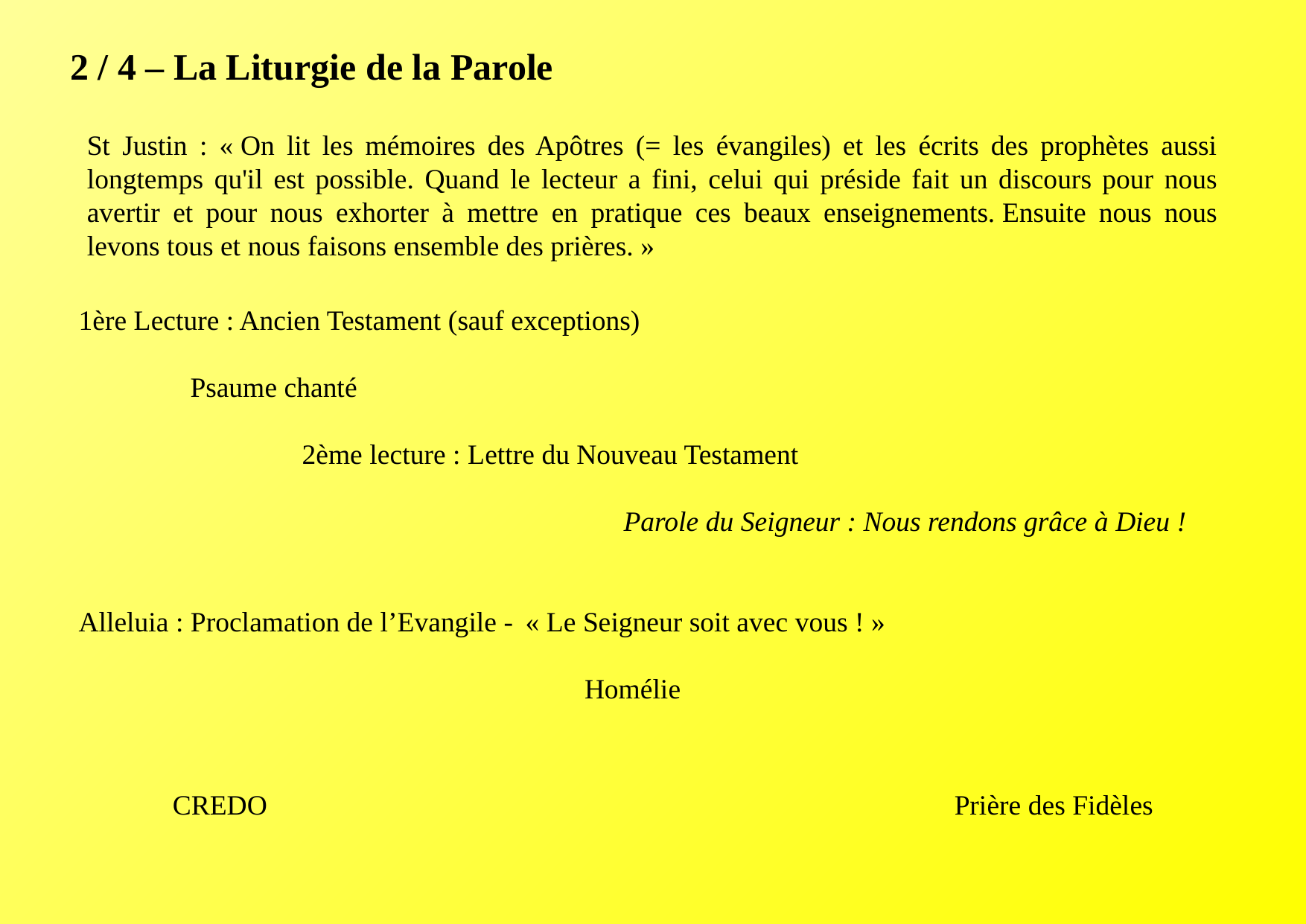

2 / 4 – La Liturgie de la Parole
St Justin : « On lit les mémoires des Apôtres (= les évangiles) et les écrits des prophètes aussi longtemps qu'il est possible. Quand le lecteur a fini, celui qui préside fait un discours pour nous avertir et pour nous exhorter à mettre en pratique ces beaux enseignements. Ensuite nous nous levons tous et nous faisons ensemble des prières. »
1ère Lecture : Ancien Testament (sauf exceptions)

	Psaume chanté

		2ème lecture : Lettre du Nouveau Testament

Parole du Seigneur : Nous rendons grâce à Dieu !
Alleluia : Proclamation de l’Evangile -	« Le Seigneur soit avec vous ! »

Homélie
CREDO							Prière des Fidèles